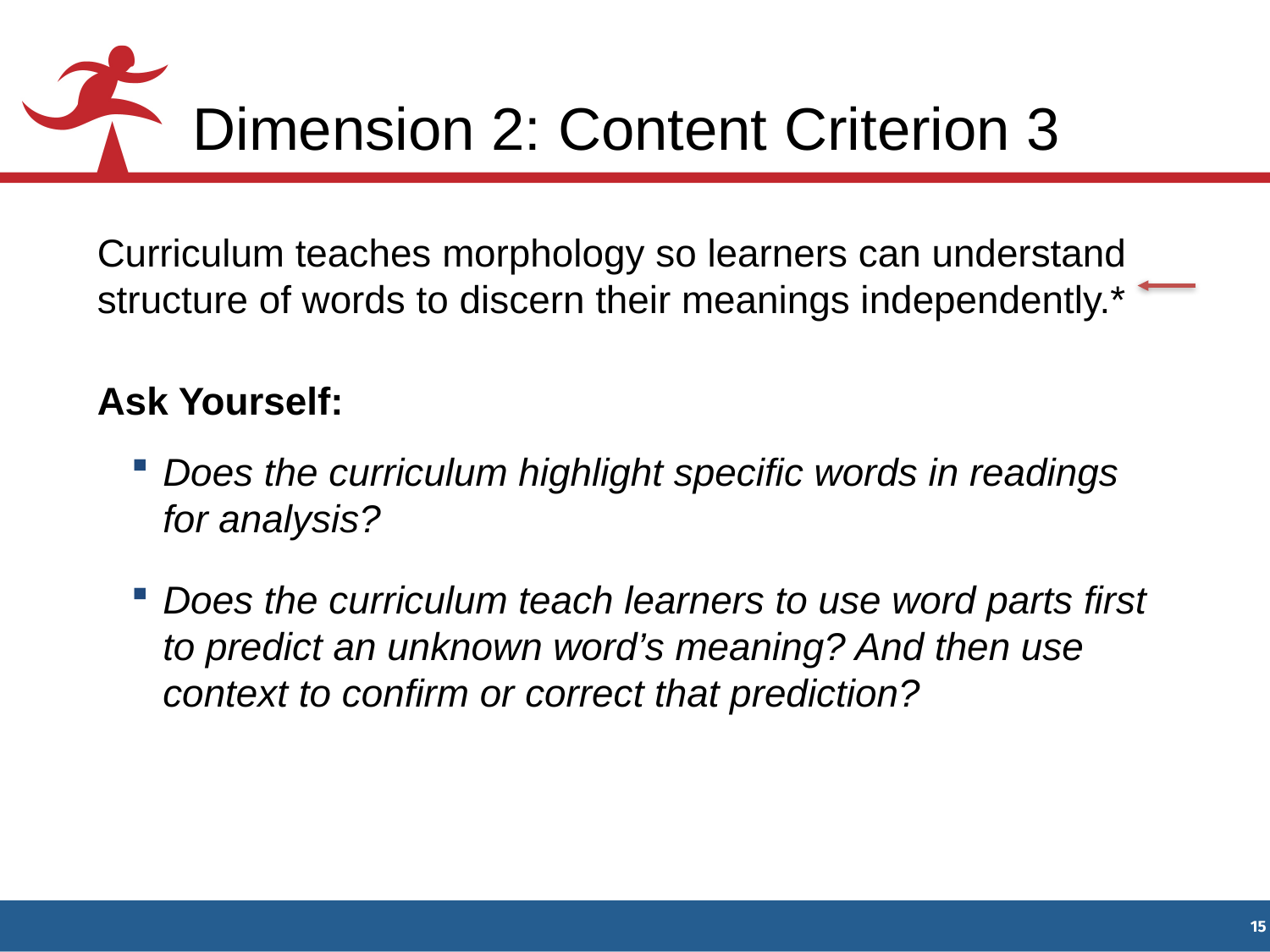

# Dimension 2: Content Criterion 3
Curriculum teaches morphology so learners can understand structure of words to discern their meanings independently.*

Ask Yourself:
Does the curriculum highlight specific words in readings for analysis?
Does the curriculum teach learners to use word parts first to predict an unknown word’s meaning? And then use context to confirm or correct that prediction?